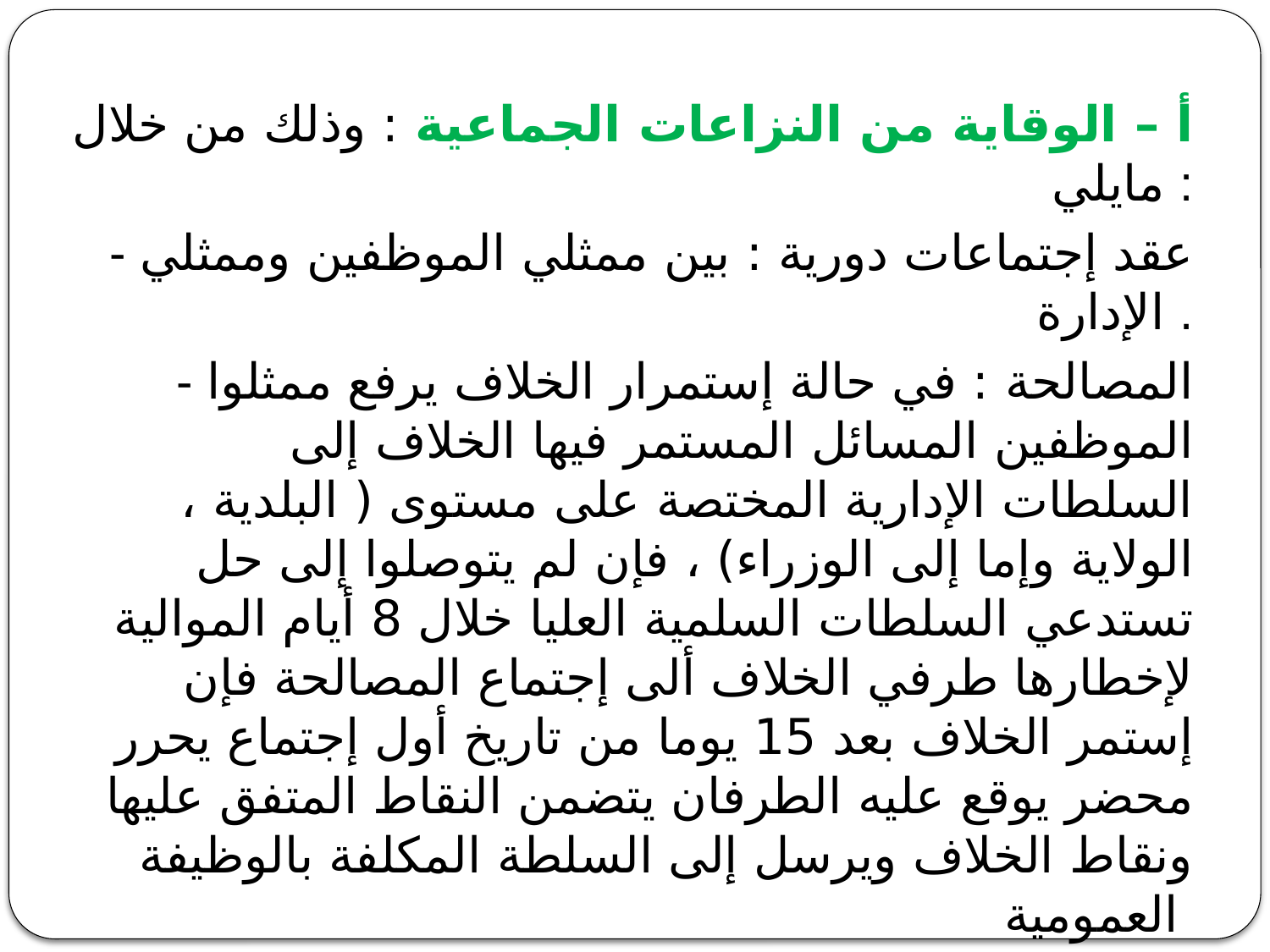

أ – الوقاية من النزاعات الجماعية : وذلك من خلال مايلي :
 - عقد إجتماعات دورية : بين ممثلي الموظفين وممثلي الإدارة .
 - المصالحة : في حالة إستمرار الخلاف يرفع ممثلوا الموظفين المسائل المستمر فيها الخلاف إلى السلطات الإدارية المختصة على مستوى ( البلدية ، الولاية وإما إلى الوزراء) ، فإن لم يتوصلوا إلى حل تستدعي السلطات السلمية العليا خلال 8 أيام الموالية لإخطارها طرفي الخلاف ألى إجتماع المصالحة فإن إستمر الخلاف بعد 15 يوما من تاريخ أول إجتماع يحرر محضر يوقع عليه الطرفان يتضمن النقاط المتفق عليها ونقاط الخلاف ويرسل إلى السلطة المكلفة بالوظيفة العمومية